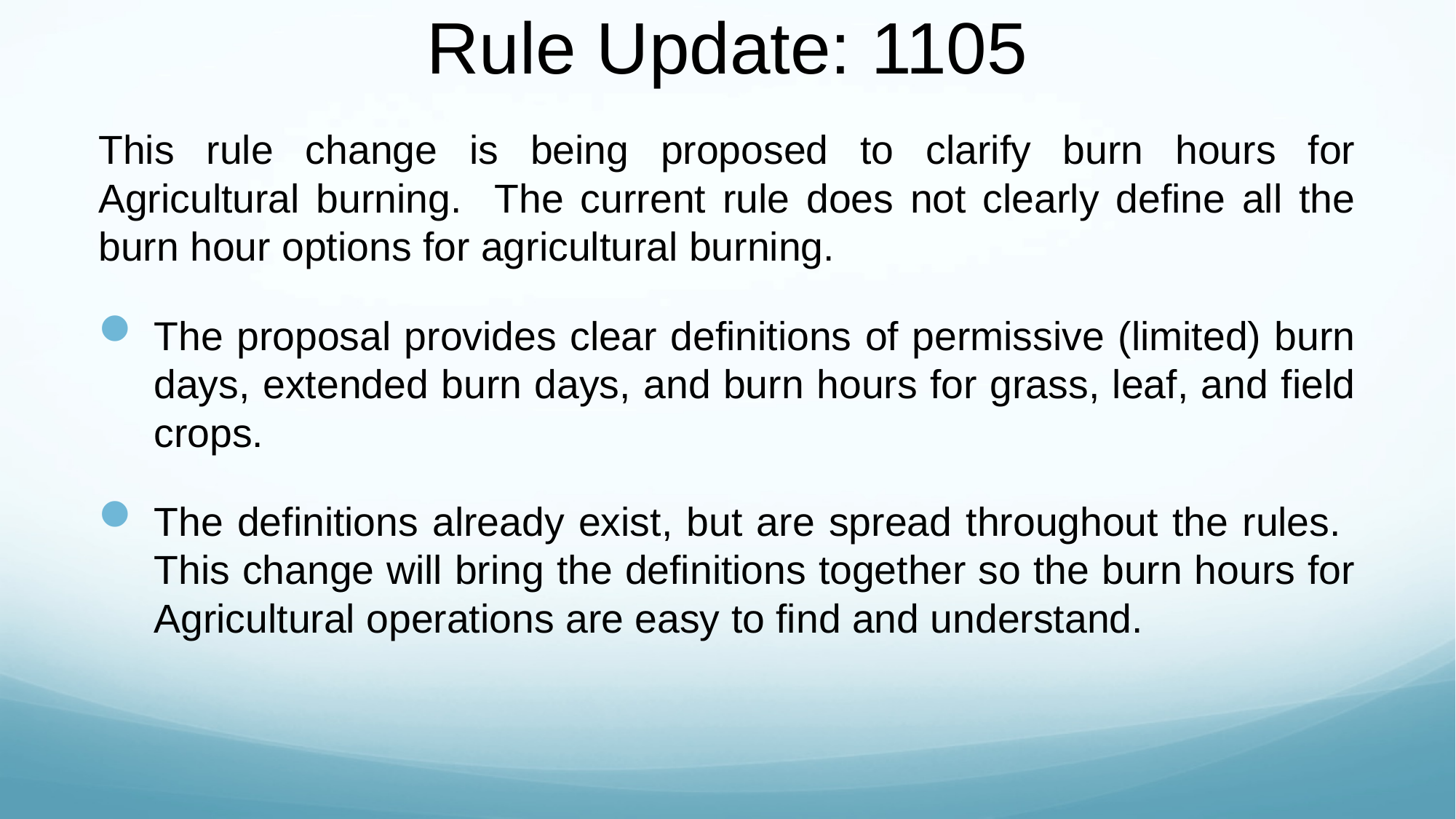

# Rule Update: 1105
This rule change is being proposed to clarify burn hours for Agricultural burning.  The current rule does not clearly define all the burn hour options for agricultural burning.
The proposal provides clear definitions of permissive (limited) burn days, extended burn days, and burn hours for grass, leaf, and field crops.
The definitions already exist, but are spread throughout the rules.  This change will bring the definitions together so the burn hours for Agricultural operations are easy to find and understand.